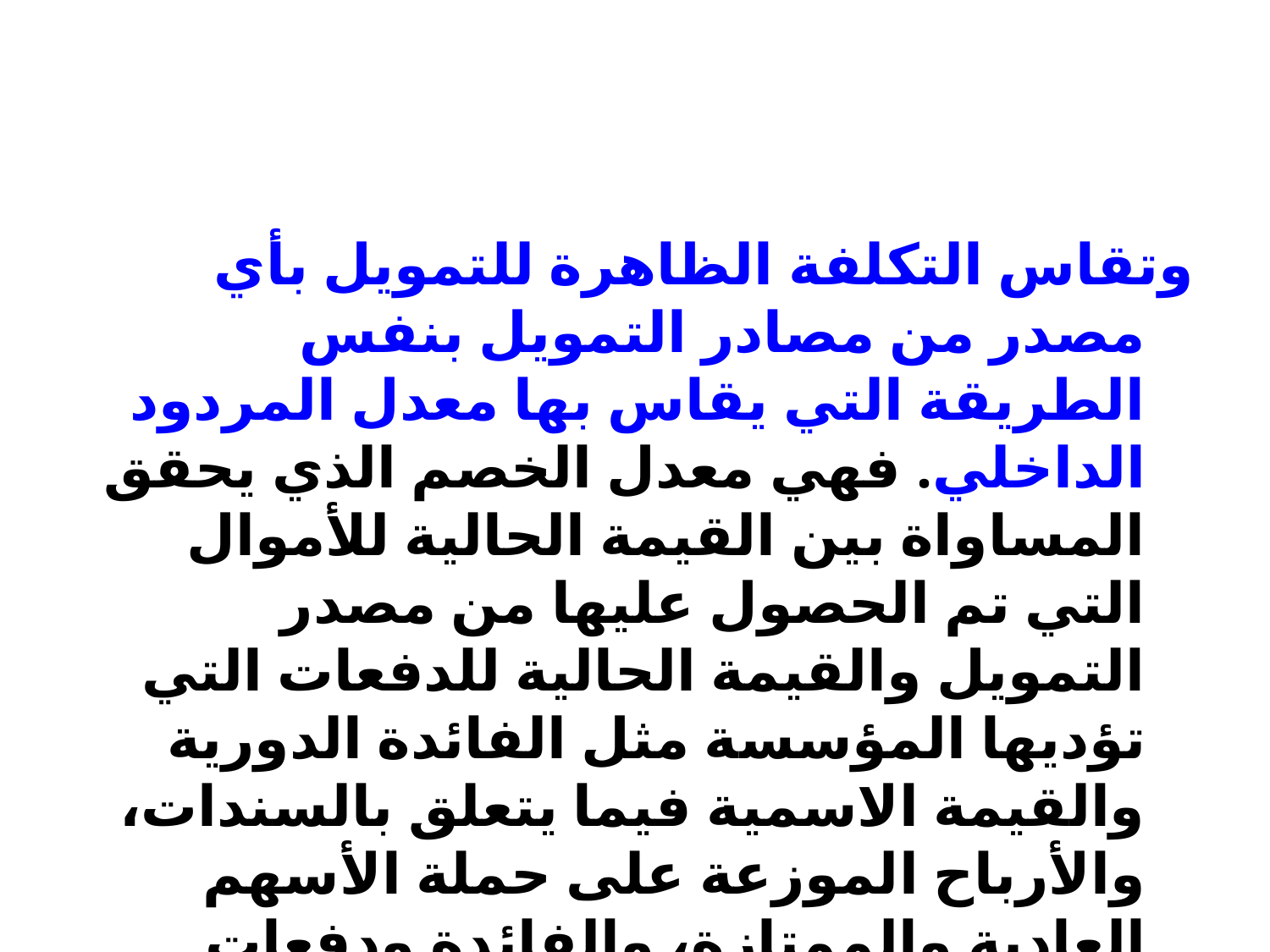

#
وتقاس التكلفة الظاهرة للتمويل بأي مصدر من مصادر التمويل بنفس الطريقة التي يقاس بها معدل المردود الداخلي. فهي معدل الخصم الذي يحقق المساواة بين القيمة الحالية للأموال التي تم الحصول عليها من مصدر التمويل والقيمة الحالية للدفعات التي تؤديها المؤسسة مثل الفائدة الدورية والقيمة الاسمية فيما يتعلق بالسندات، والأرباح الموزعة على حملة الأسهم العادية والممتازة، والفائدة ودفعات التسديد بالنسبة للقروض.